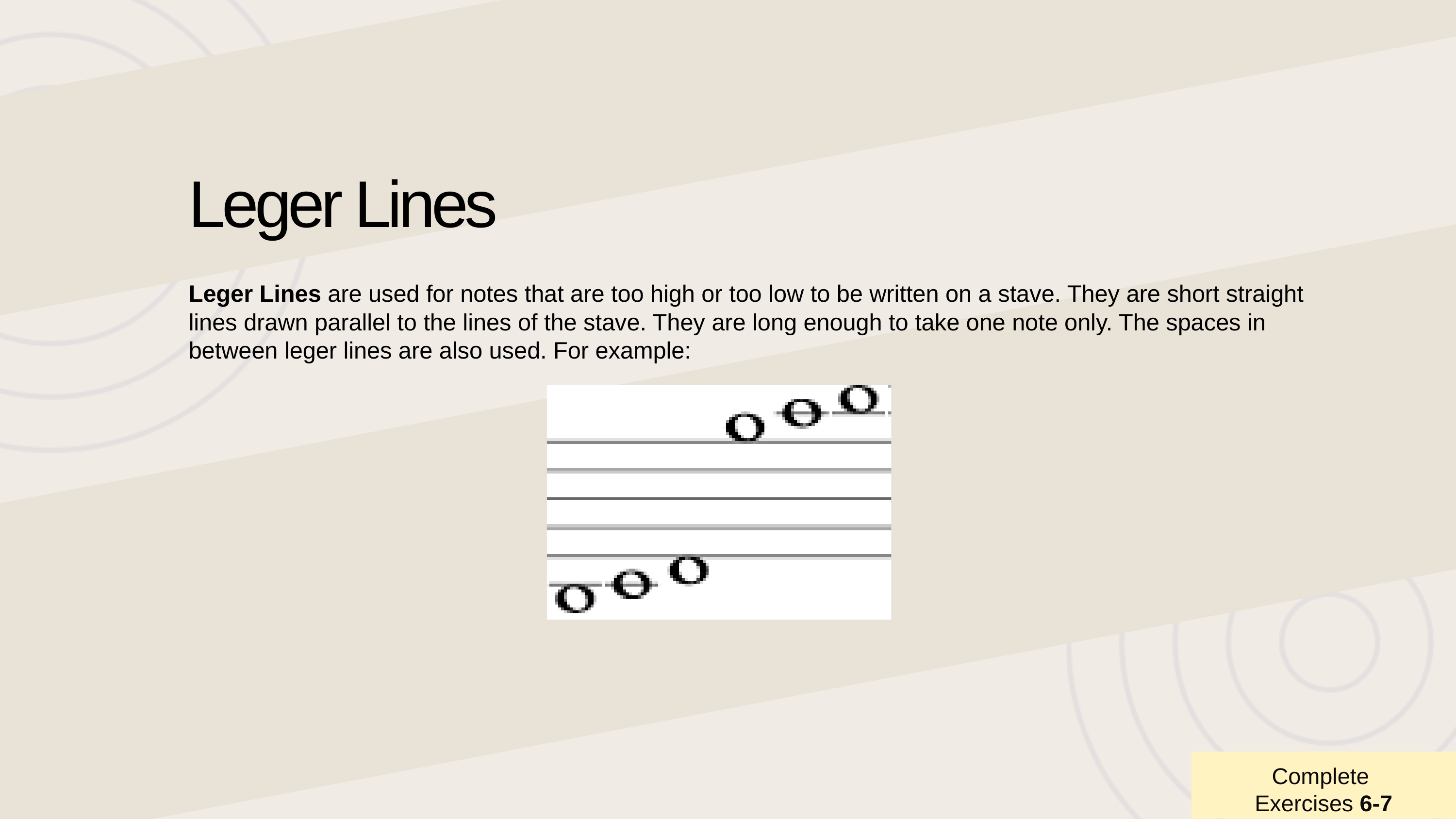

Leger Lines
Leger Lines are used for notes that are too high or too low to be written on a stave. They are short straight lines drawn parallel to the lines of the stave. They are long enough to take one note only. The spaces in between leger lines are also used. For example:

Complete
Exercises 6-7